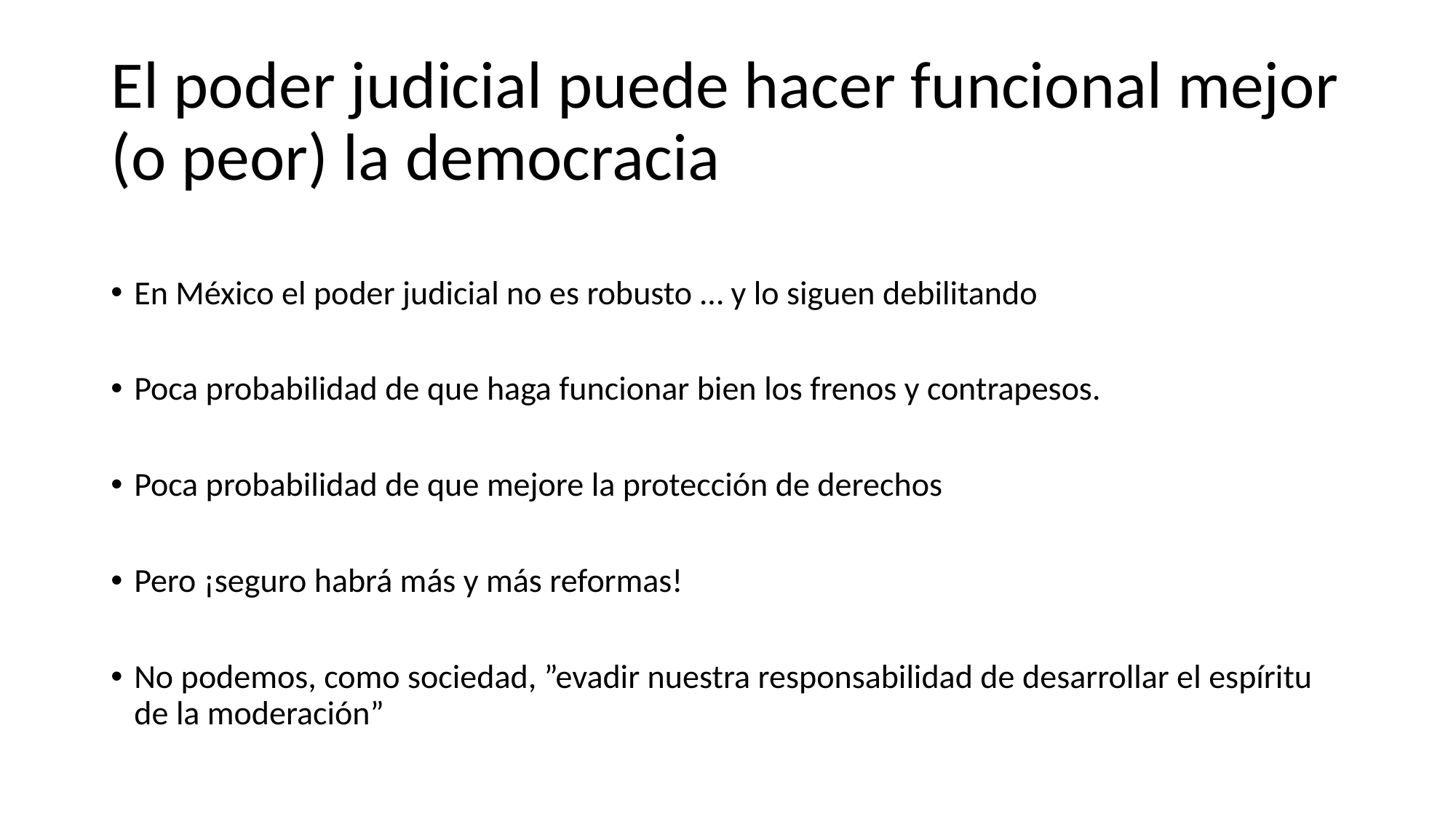

# El poder judicial puede hacer funcional mejor (o peor) la democracia

En México el poder judicial no es robusto … y lo siguen debilitando

Poca probabilidad de que haga funcionar bien los frenos y contrapesos.

Poca probabilidad de que mejore la protección de derechos

Pero ¡seguro habrá más y más reformas!

No podemos, como sociedad, ”evadir nuestra responsabilidad de desarrollar el espíritu de la moderación”